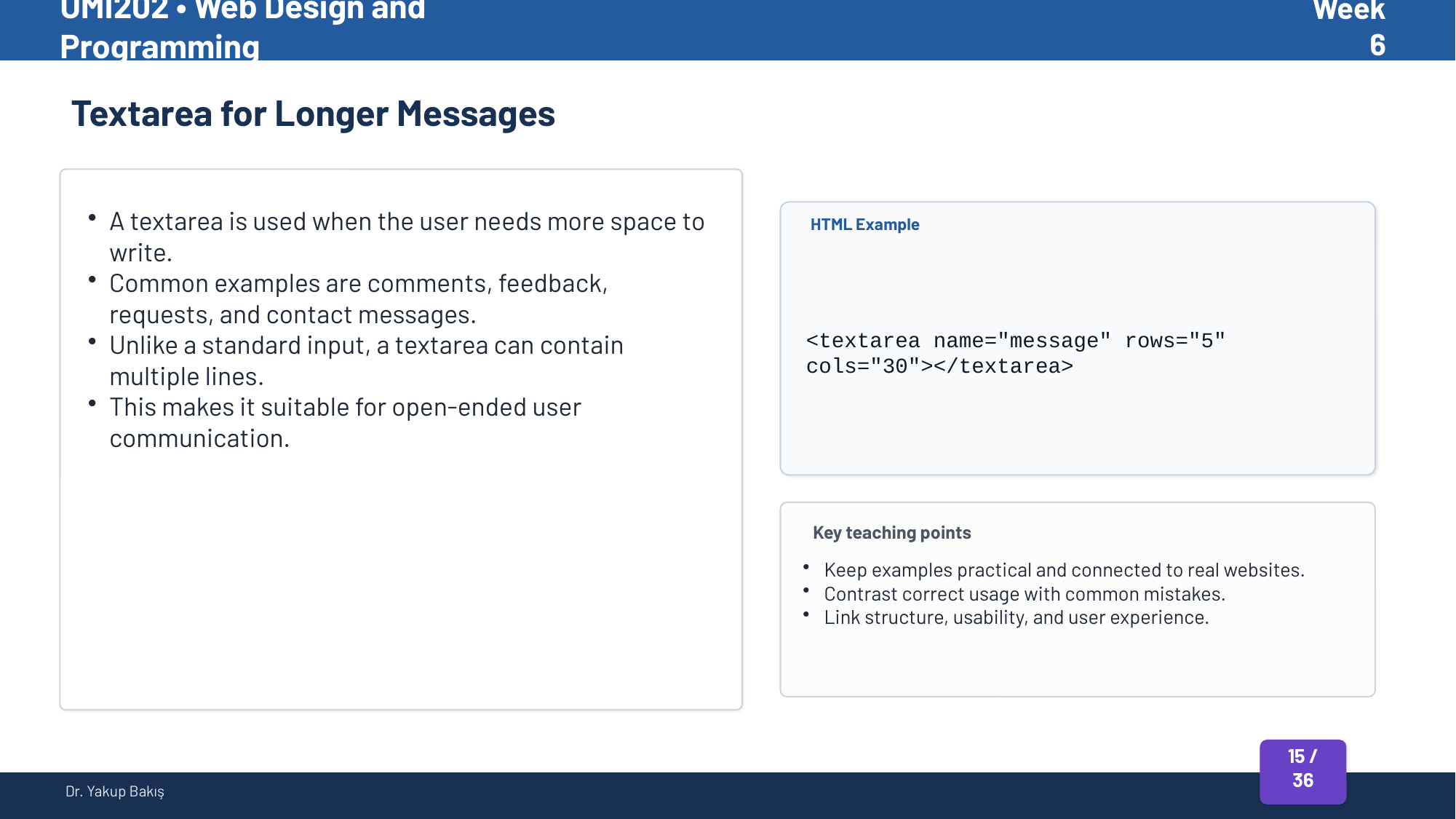

UMI202 • Web Design and Programming
Week 6
Textarea for Longer Messages

A textarea is used when the user needs more space to write.
Common examples are comments, feedback, requests, and contact messages.
Unlike a standard input, a textarea can contain multiple lines.
This makes it suitable for open-ended user communication.

HTML Example
<textarea name="message" rows="5" cols="30"></textarea>

Key teaching points
Keep examples practical and connected to real websites.
Contrast correct usage with common mistakes.
Link structure, usability, and user experience.

15 / 36

Dr. Yakup Bakış